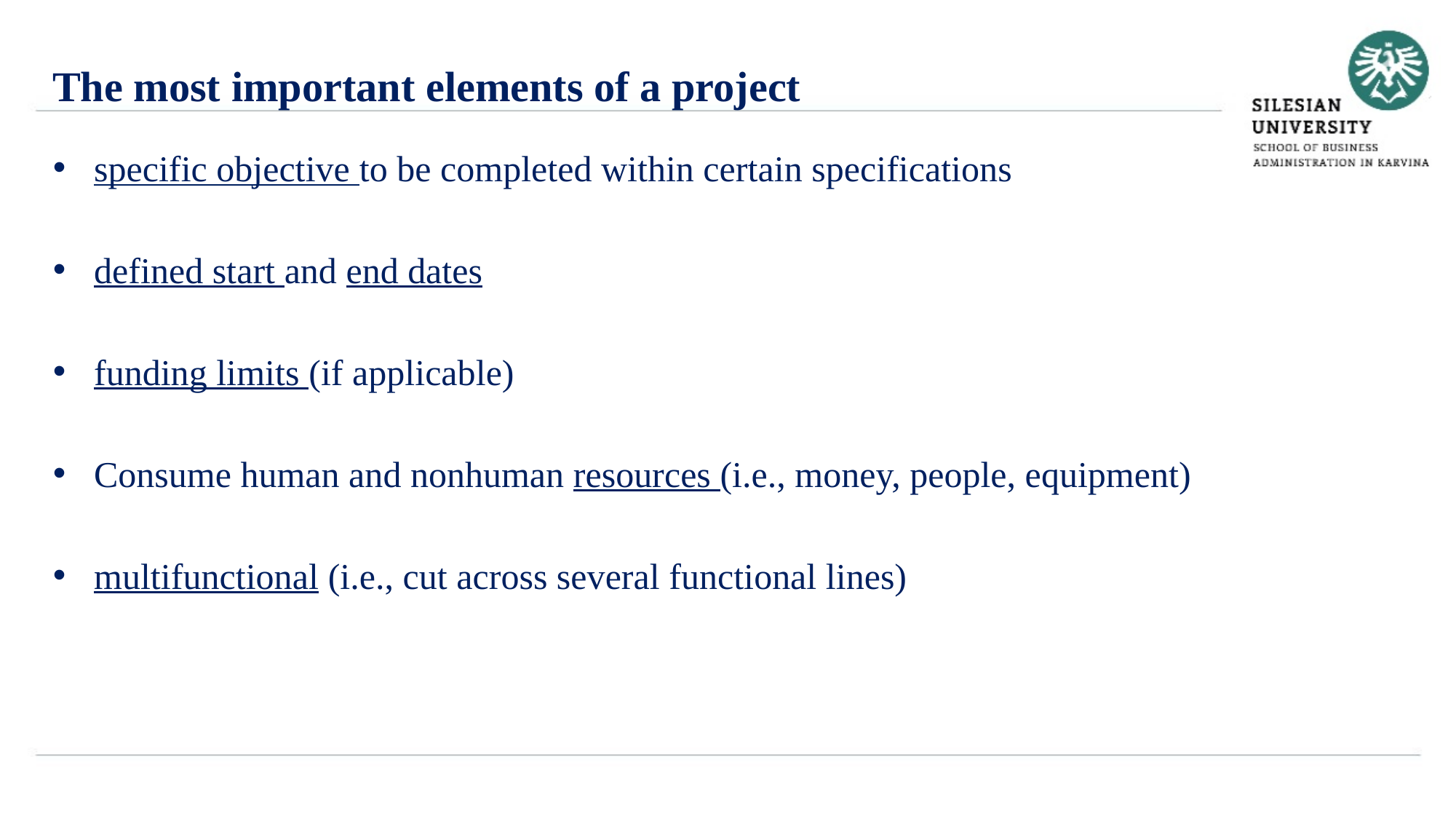

The most important elements of a project
specific objective to be completed within certain specifications

defined start and end dates

funding limits (if applicable)

Consume human and nonhuman resources (i.e., money, people, equipment)

multifunctional (i.e., cut across several functional lines)